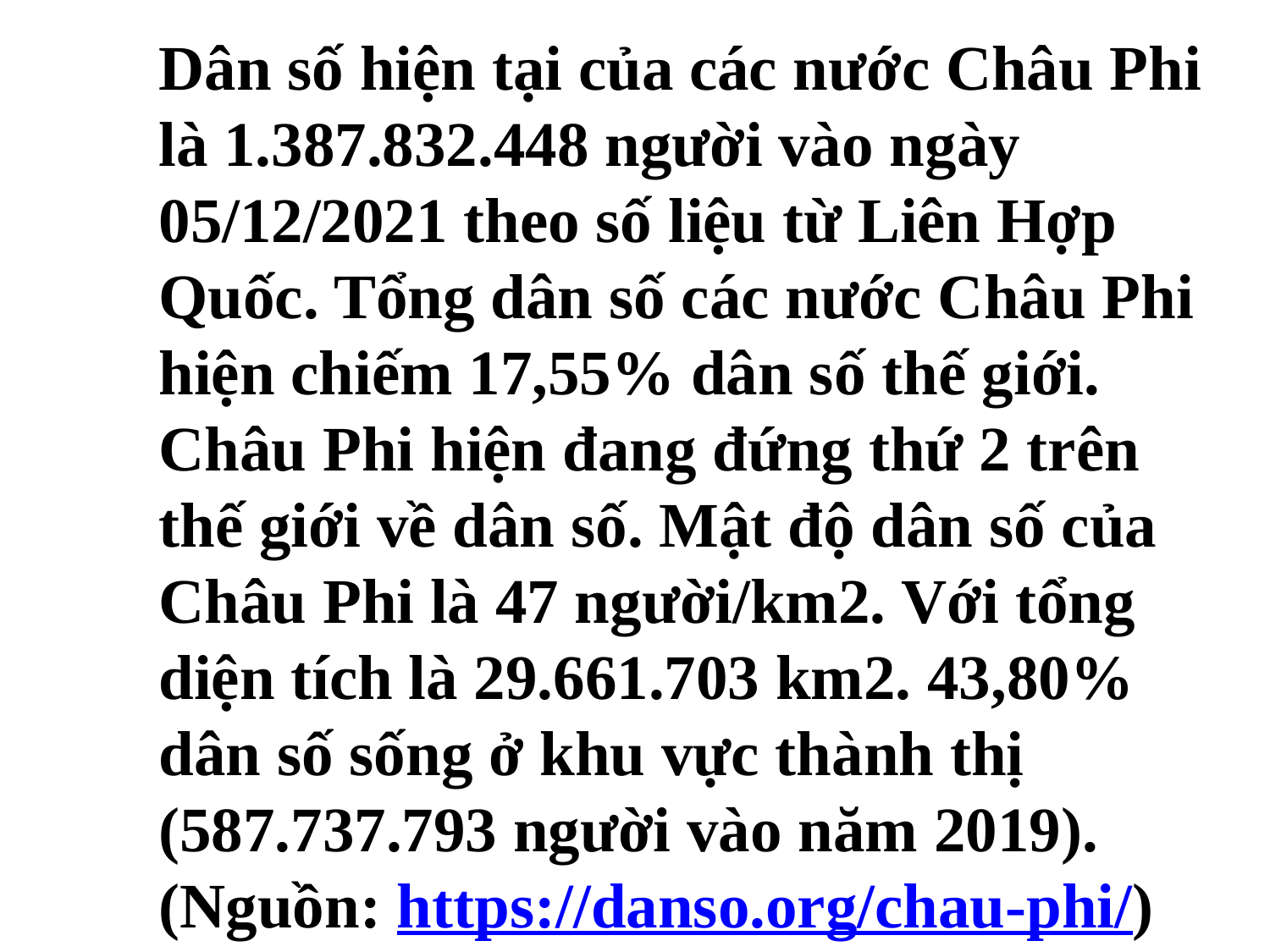

Dân số hiện tại của các nước Châu Phi là 1.387.832.448 người vào ngày 05/12/2021 theo số liệu từ Liên Hợp Quốc. Tổng dân số các nước Châu Phi hiện chiếm 17,55% dân số thế giới. Châu Phi hiện đang đứng thứ 2 trên thế giới về dân số. Mật độ dân số của Châu Phi là 47 người/km2. Với tổng diện tích là 29.661.703 km2. 43,80% dân số sống ở khu vực thành thị (587.737.793 người vào năm 2019). (Nguồn: https://danso.org/chau-phi/)